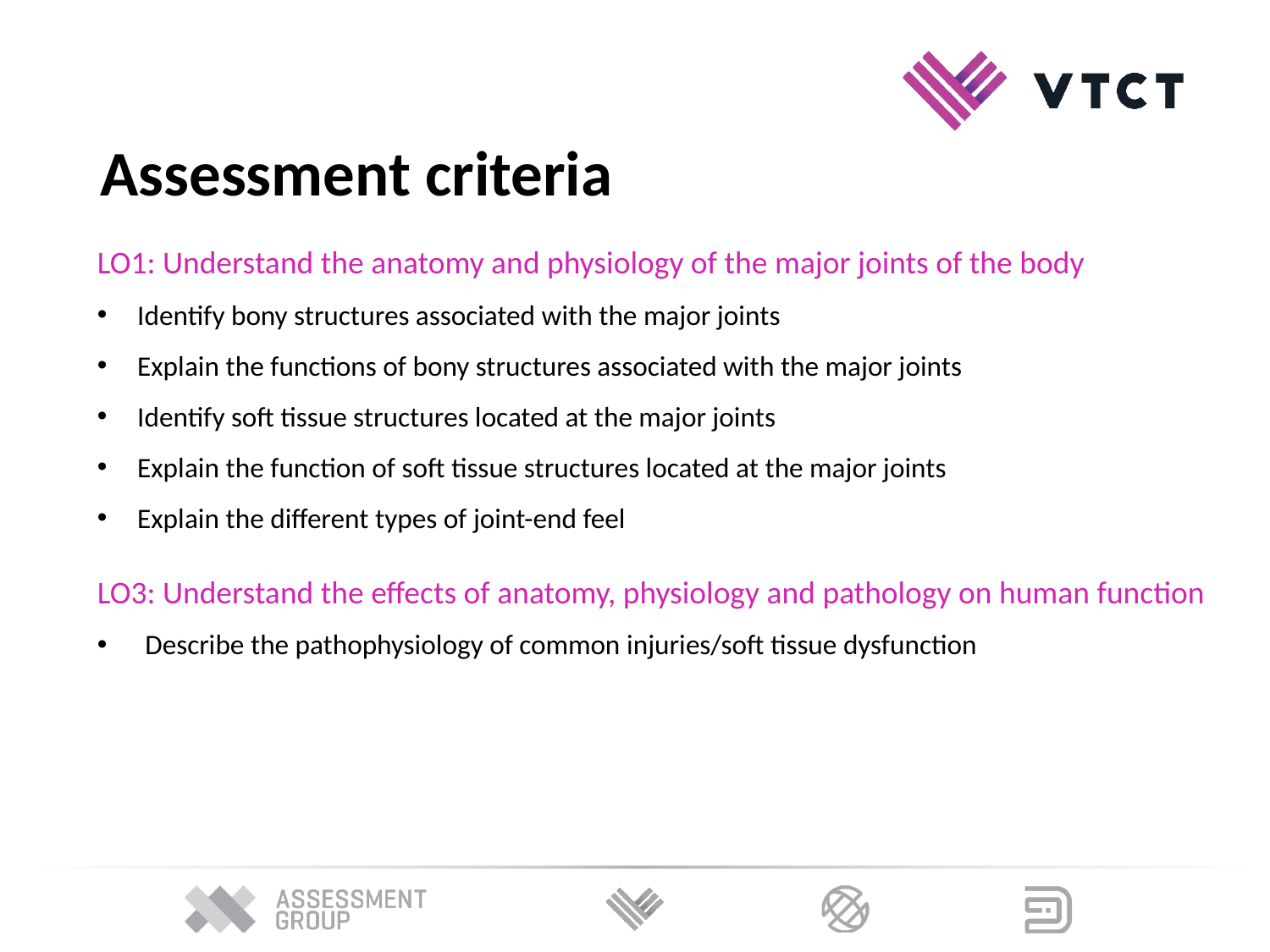

Assessment criteria
LO1: Understand the anatomy and physiology of the major joints of the body
Identify bony structures associated with the major joints
Explain the functions of bony structures associated with the major joints
Identify soft tissue structures located at the major joints
Explain the function of soft tissue structures located at the major joints
Explain the different types of joint-end feel

LO3: Understand the effects of anatomy, physiology and pathology on human function
Describe the pathophysiology of common injuries/soft tissue dysfunction